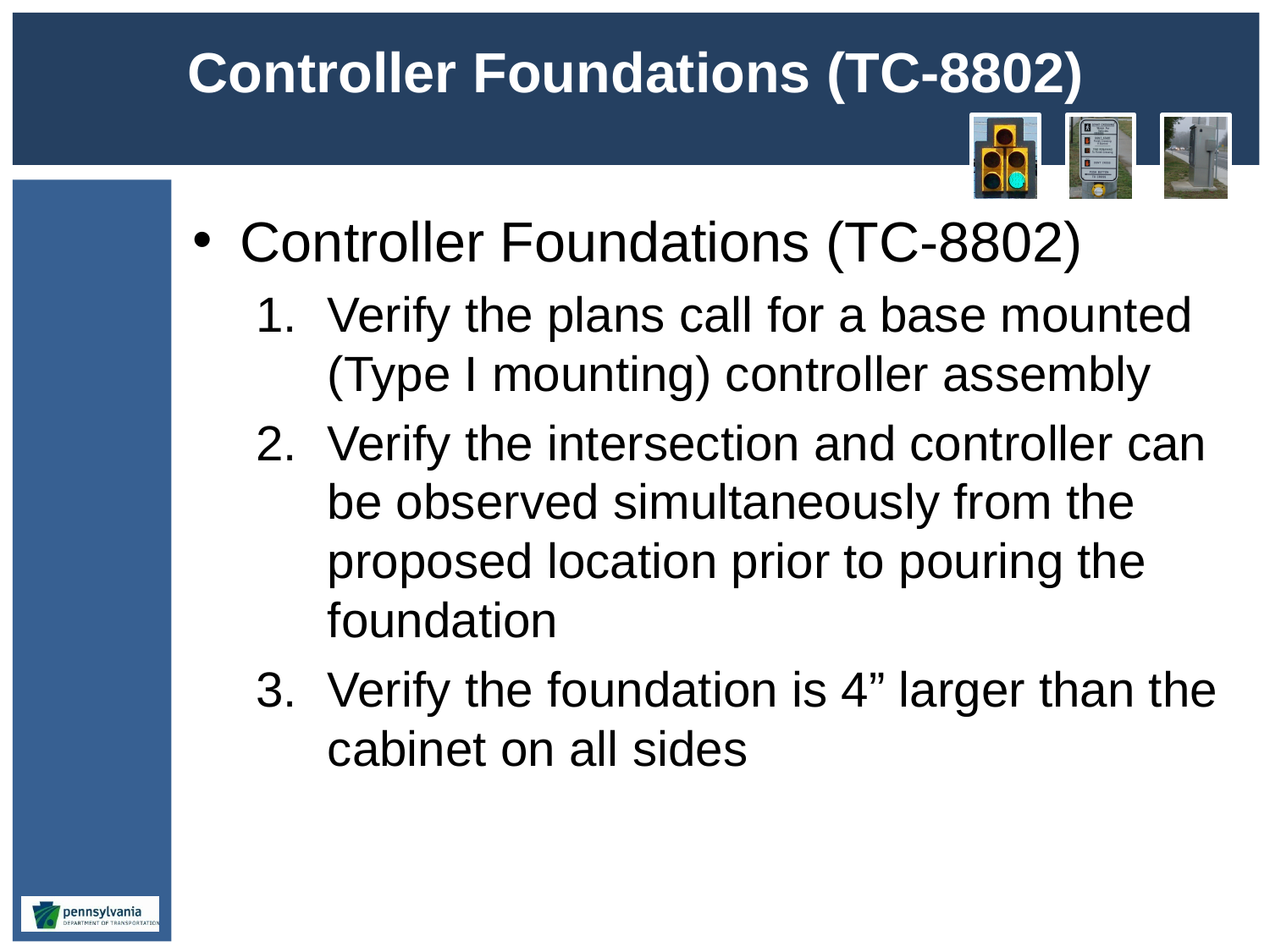

# Controller Foundations (TC-8802)
Controller Foundations (TC-8802)
Verify the plans call for a base mounted (Type I mounting) controller assembly
Verify the intersection and controller can be observed simultaneously from the proposed location prior to pouring the foundation
Verify the foundation is 4” larger than the cabinet on all sides